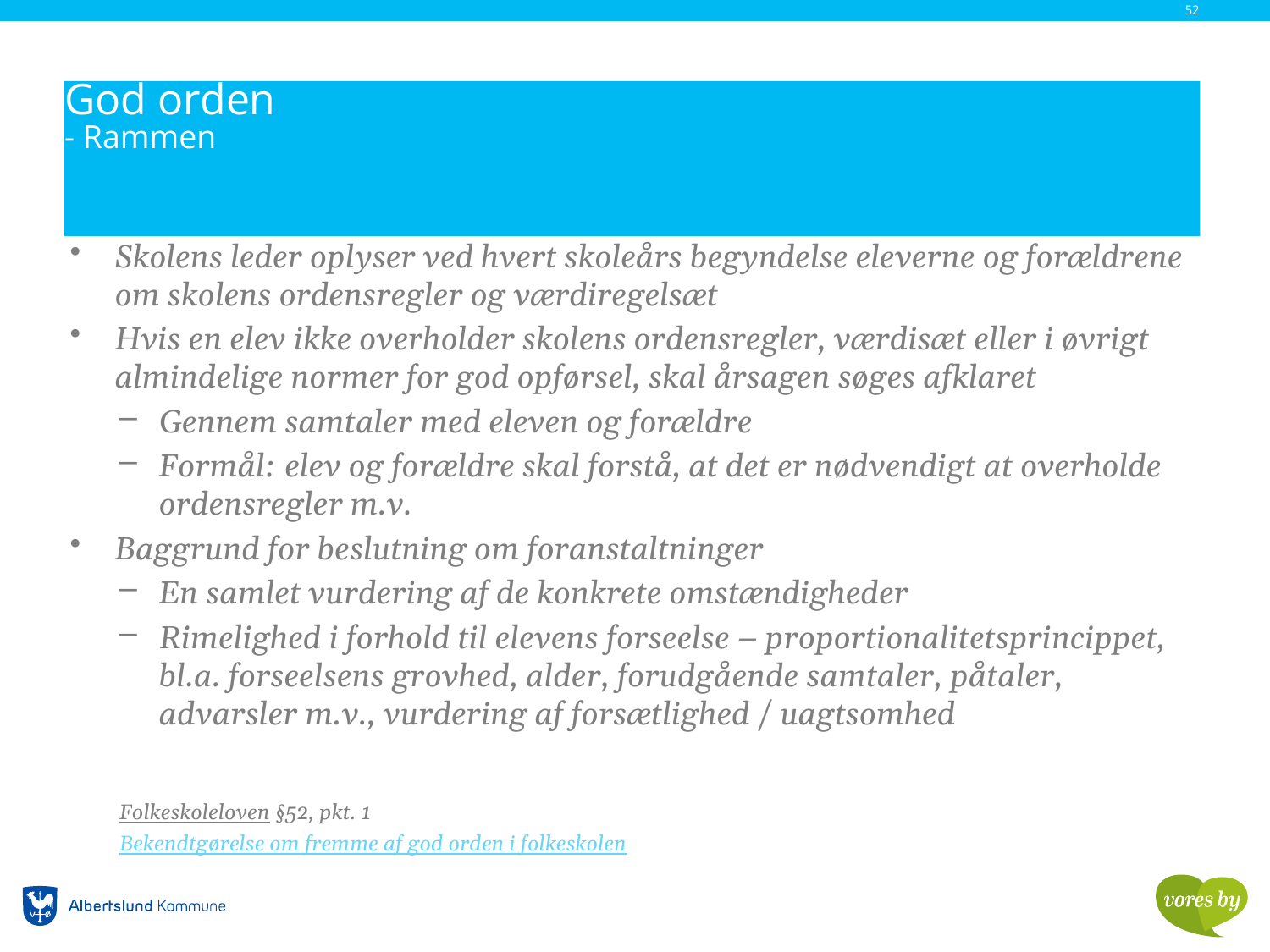

52
# God orden - Rammen
Skolens leder oplyser ved hvert skoleårs begyndelse eleverne og forældrene om skolens ordensregler og værdiregelsæt
Hvis en elev ikke overholder skolens ordensregler, værdisæt eller i øvrigt almindelige normer for god opførsel, skal årsagen søges afklaret
Gennem samtaler med eleven og forældre
Formål: elev og forældre skal forstå, at det er nødvendigt at overholde ordensregler m.v.
Baggrund for beslutning om foranstaltninger
En samlet vurdering af de konkrete omstændigheder
Rimelighed i forhold til elevens forseelse – proportionalitetsprincippet, bl.a. forseelsens grovhed, alder, forudgående samtaler, påtaler, advarsler m.v., vurdering af forsætlighed / uagtsomhed

Folkeskoleloven §52, pkt. 1
Bekendtgørelse om fremme af god orden i folkeskolen